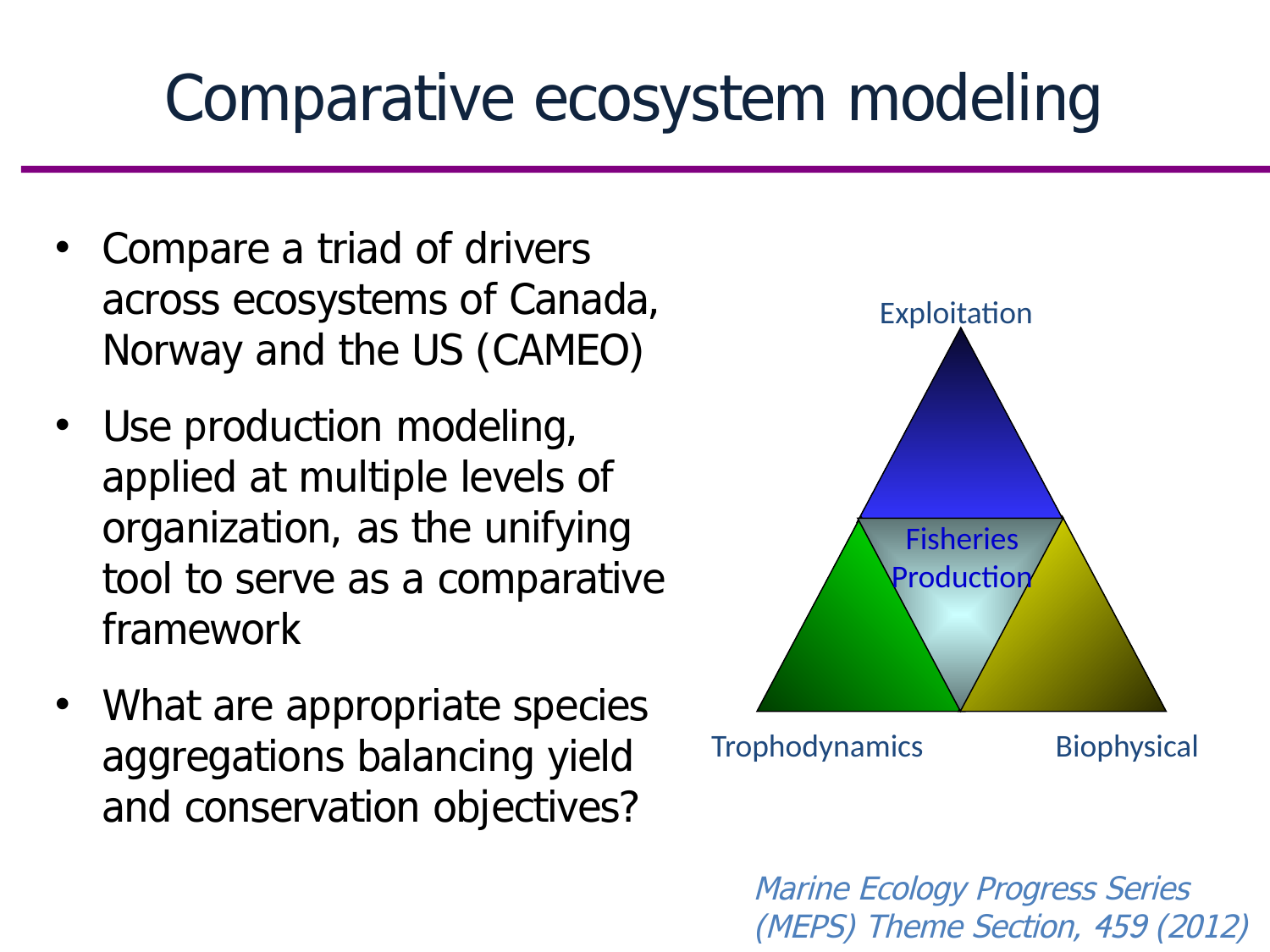

Comparative ecosystem modeling

Compare a triad of drivers across ecosystems of Canada, Norway and the US (CAMEO)

Use production modeling, applied at multiple levels of organization, as the unifying tool to serve as a comparative framework

What are appropriate species aggregations balancing yield and conservation objectives?
Exploitation

Fisheries Production

Trophodynamics
Biophysical
Marine Ecology Progress Series (MEPS) Theme Section, 459 (2012)